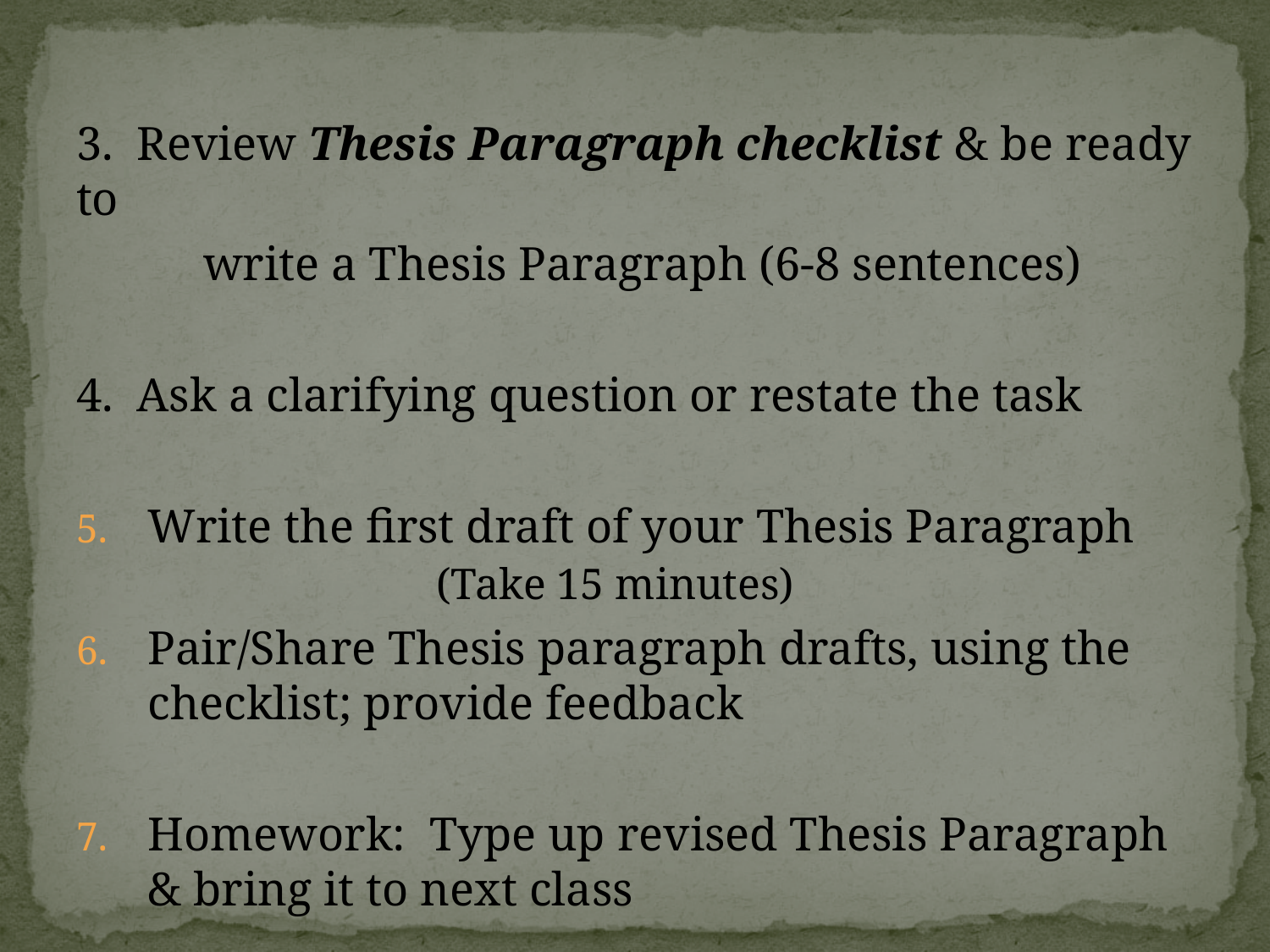

#

3.  Review Thesis Paragraph checklist & be ready to
	write a Thesis Paragraph (6-8 sentences)

4.  Ask a clarifying question or restate the task

Write the first draft of your Thesis Paragraph
		     (Take 15 minutes)
Pair/Share Thesis paragraph drafts, using the checklist; provide feedback

Homework:  Type up revised Thesis Paragraph & bring it to next class